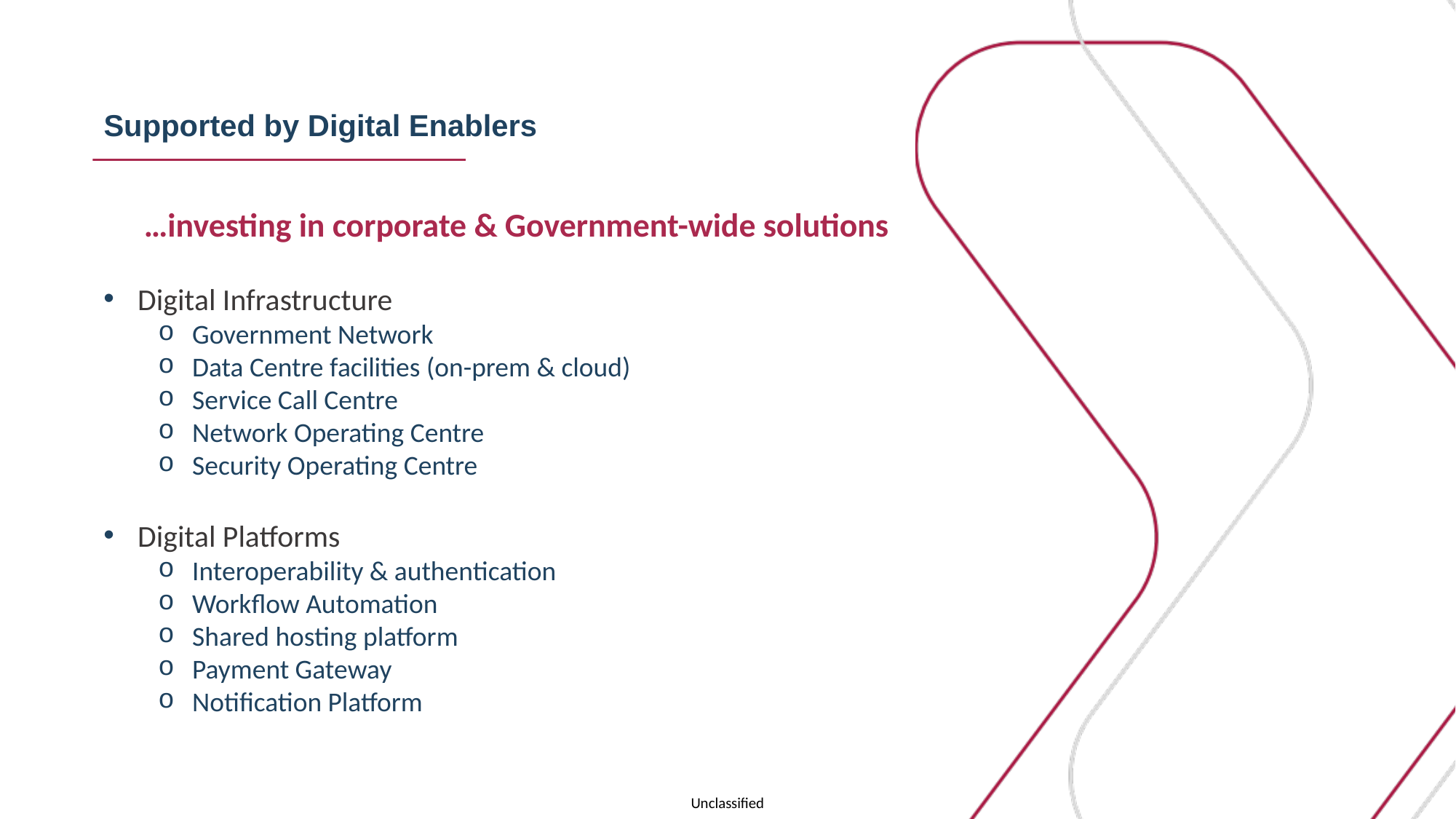

Supported by Digital Enablers
…investing in corporate & Government-wide solutions

Digital Infrastructure
Government Network
Data Centre facilities (on-prem & cloud)
Service Call Centre
Network Operating Centre
Security Operating Centre

Digital Platforms
Interoperability & authentication
Workflow Automation
Shared hosting platform
Payment Gateway
Notification Platform